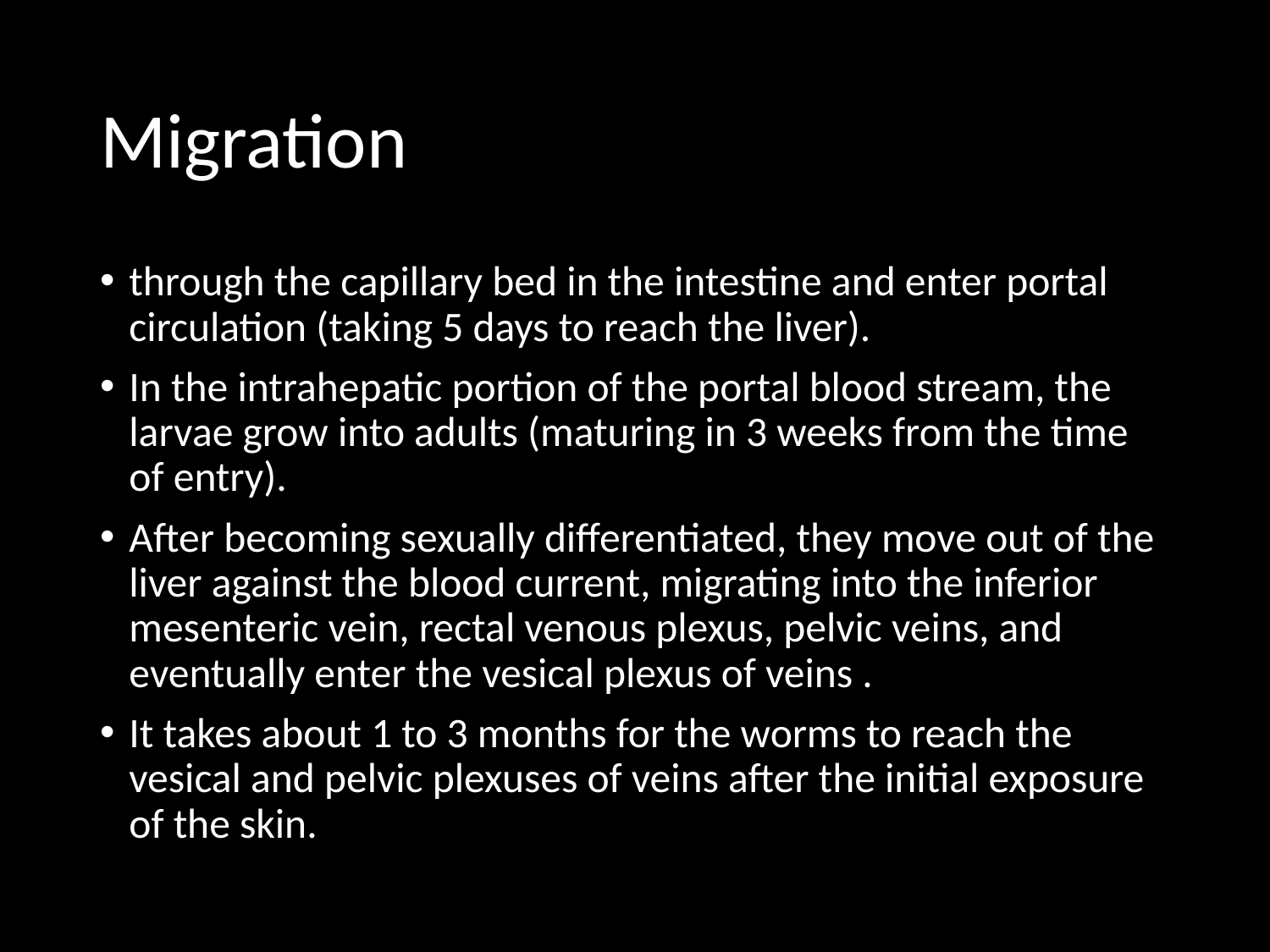

# Migration
through the capillary bed in the intestine and enter portal circulation (taking 5 days to reach the liver).
In the intrahepatic portion of the portal blood stream, the larvae grow into adults (maturing in 3 weeks from the time of entry).
After becoming sexually differentiated, they move out of the liver against the blood current, migrating into the inferior mesenteric vein, rectal venous plexus, pelvic veins, and eventually enter the vesical plexus of veins .
It takes about 1 to 3 months for the worms to reach the vesical and pelvic plexuses of veins after the initial exposure of the skin.